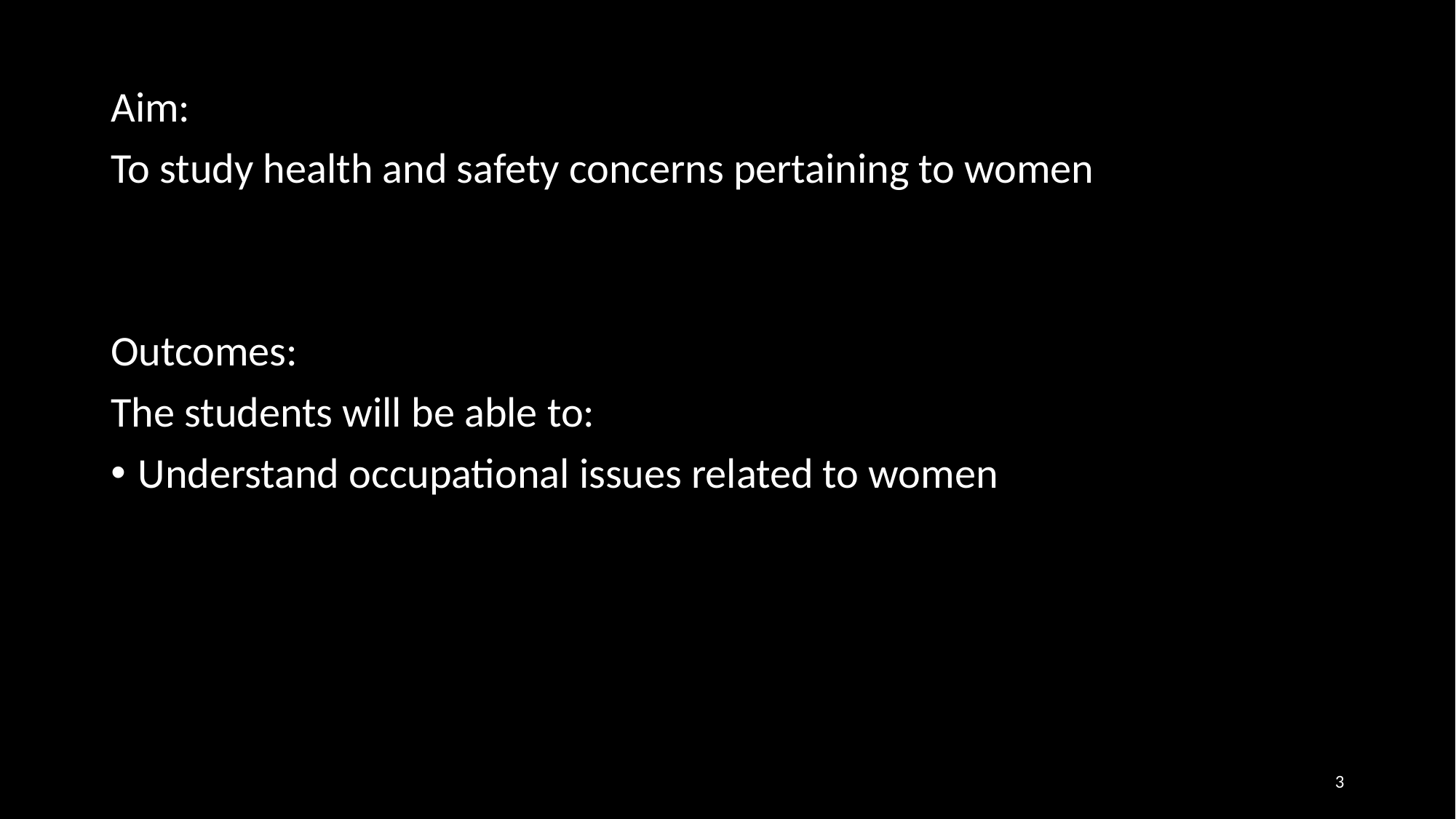

Aim:
To study health and safety concerns pertaining to women

Outcomes:
The students will be able to:
Understand occupational issues related to women

3